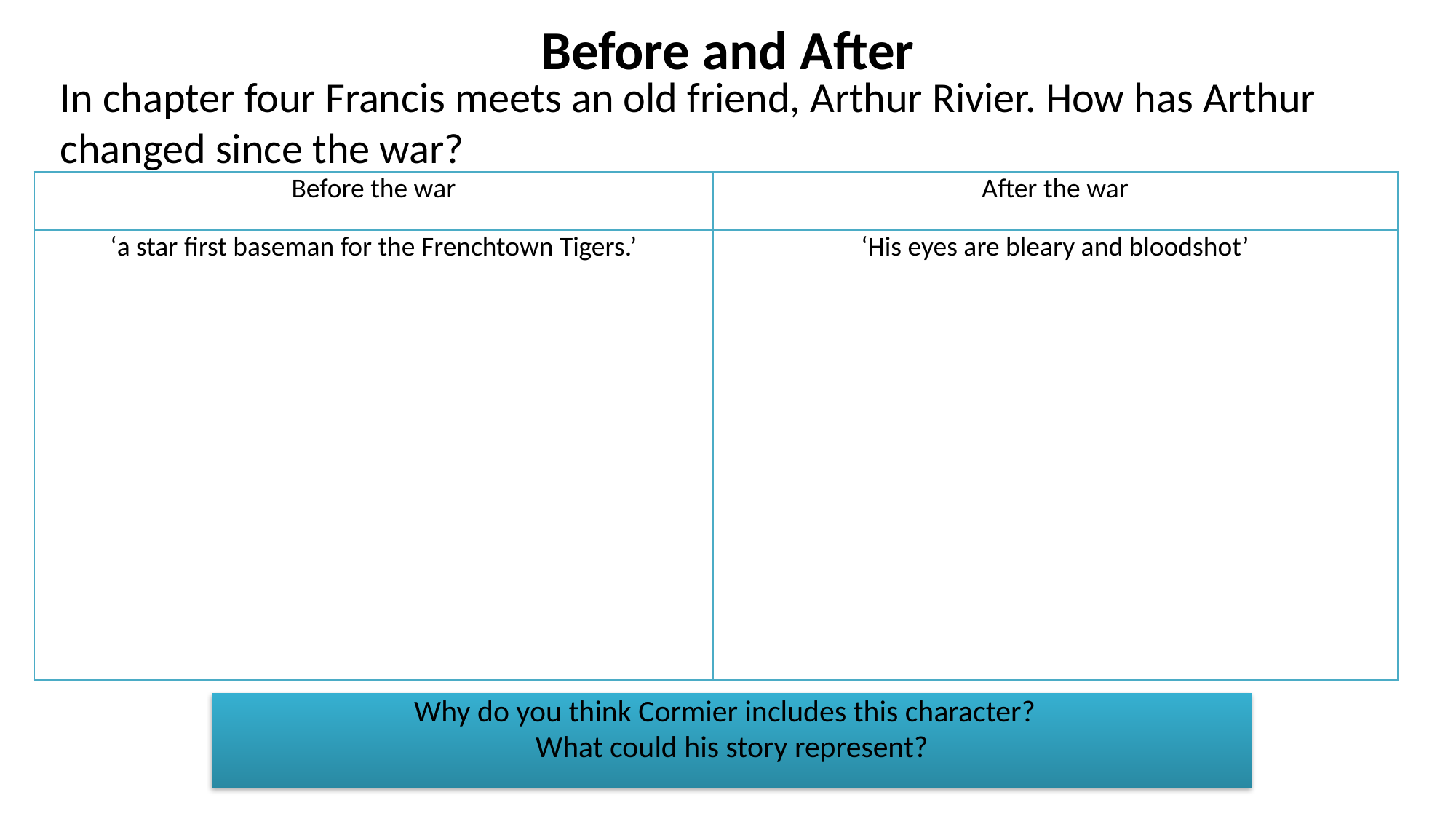

# Before and After
In chapter four Francis meets an old friend, Arthur Rivier. How has Arthur changed since the war?
| Before the war | After the war |
| --- | --- |
| ‘a star first baseman for the Frenchtown Tigers.’ | ‘His eyes are bleary and bloodshot’ |
Why do you think Cormier includes this character?
What could his story represent?